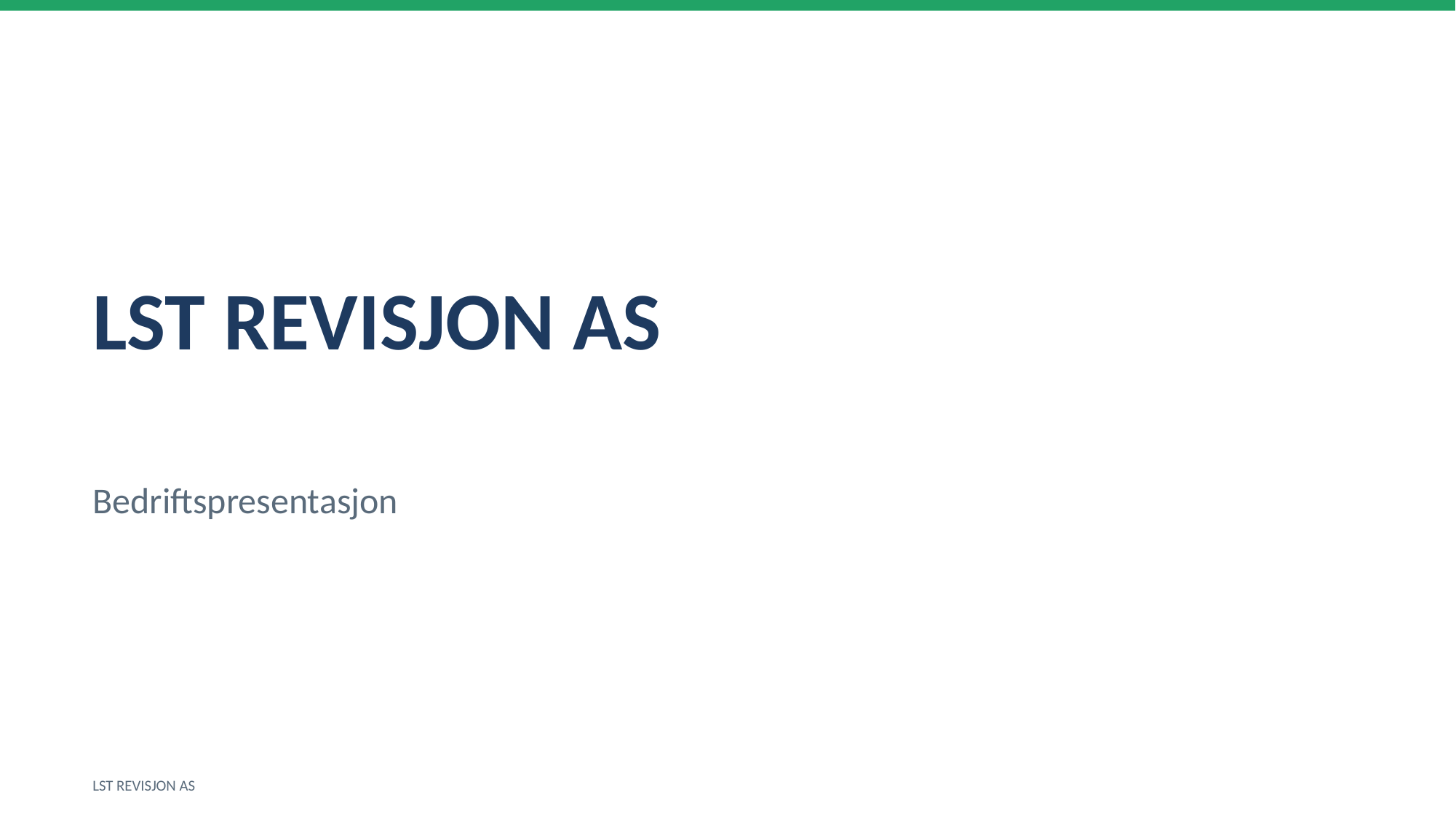

LST REVISJON AS
Bedriftspresentasjon
LST REVISJON AS